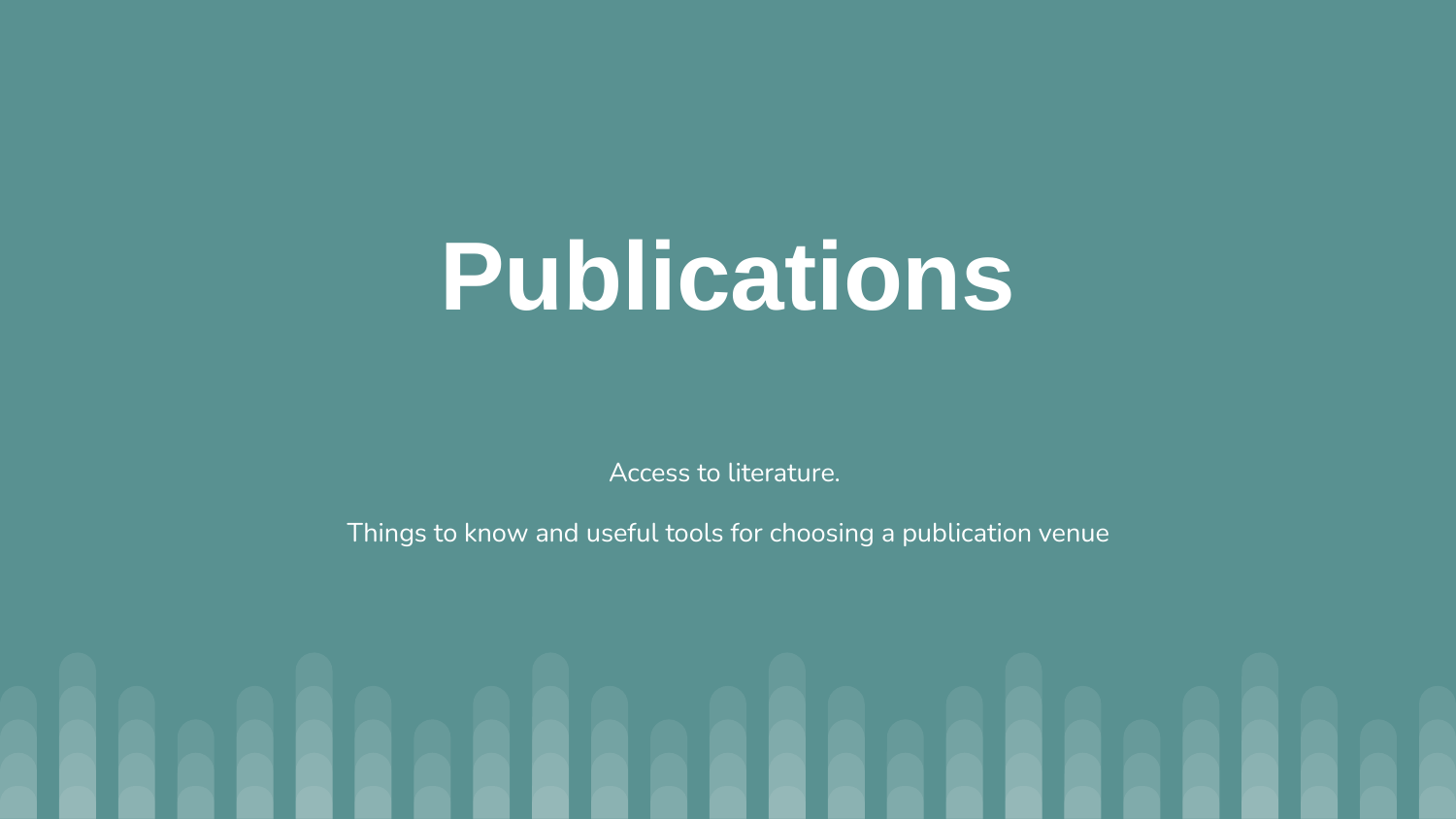

# Publications
Access to literature.
Things to know and useful tools for choosing a publication venue